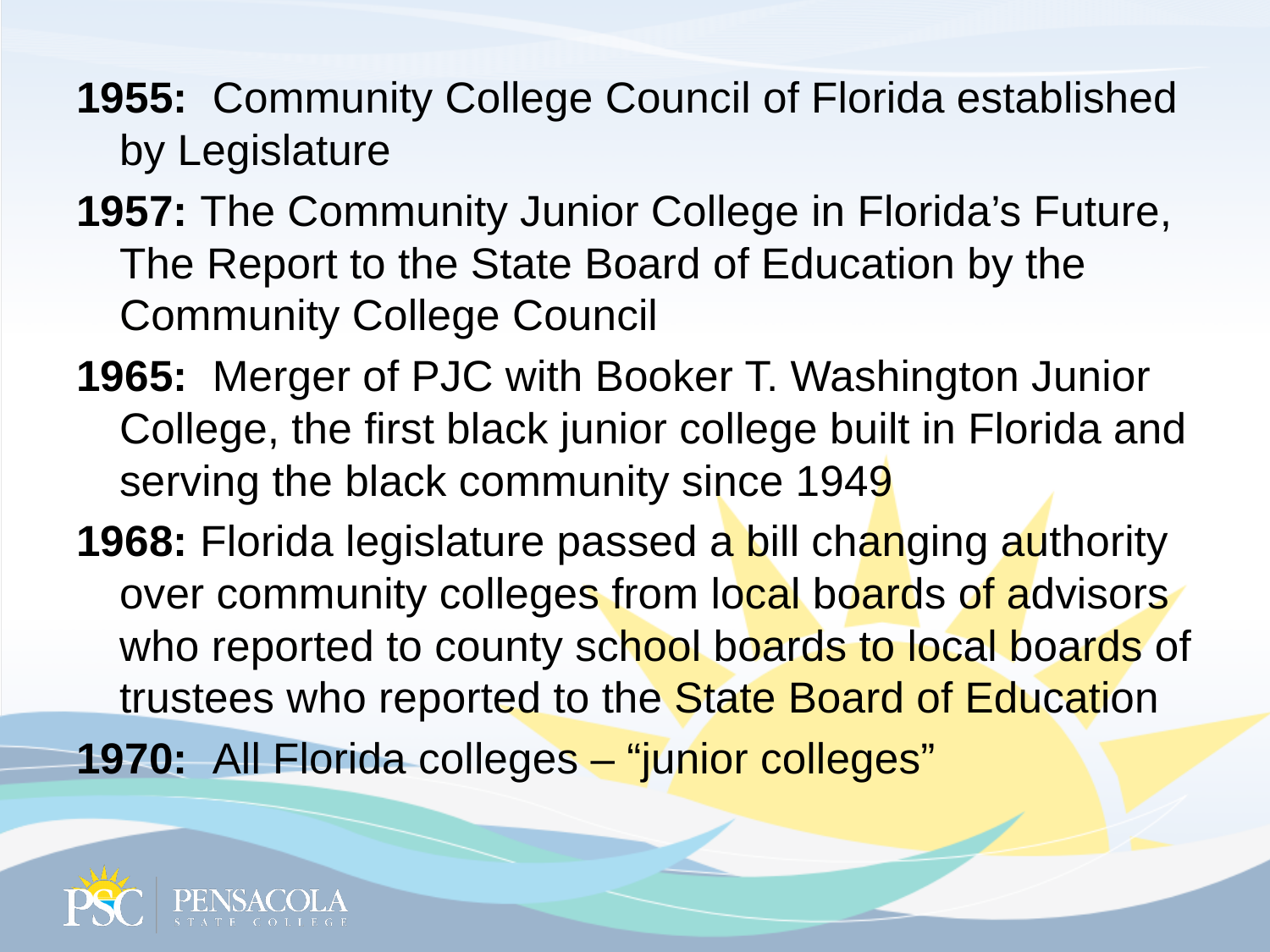

1955:  Community College Council of Florida established by Legislature
1957: The Community Junior College in Florida’s Future, The Report to the State Board of Education by the Community College Council
1965:  Merger of PJC with Booker T. Washington Junior College, the first black junior college built in Florida and serving the black community since 1949
1968: Florida legislature passed a bill changing authority over community colleges from local boards of advisors who reported to county school boards to local boards of trustees who reported to the State Board of Education
1970:  All Florida colleges – “junior colleges”